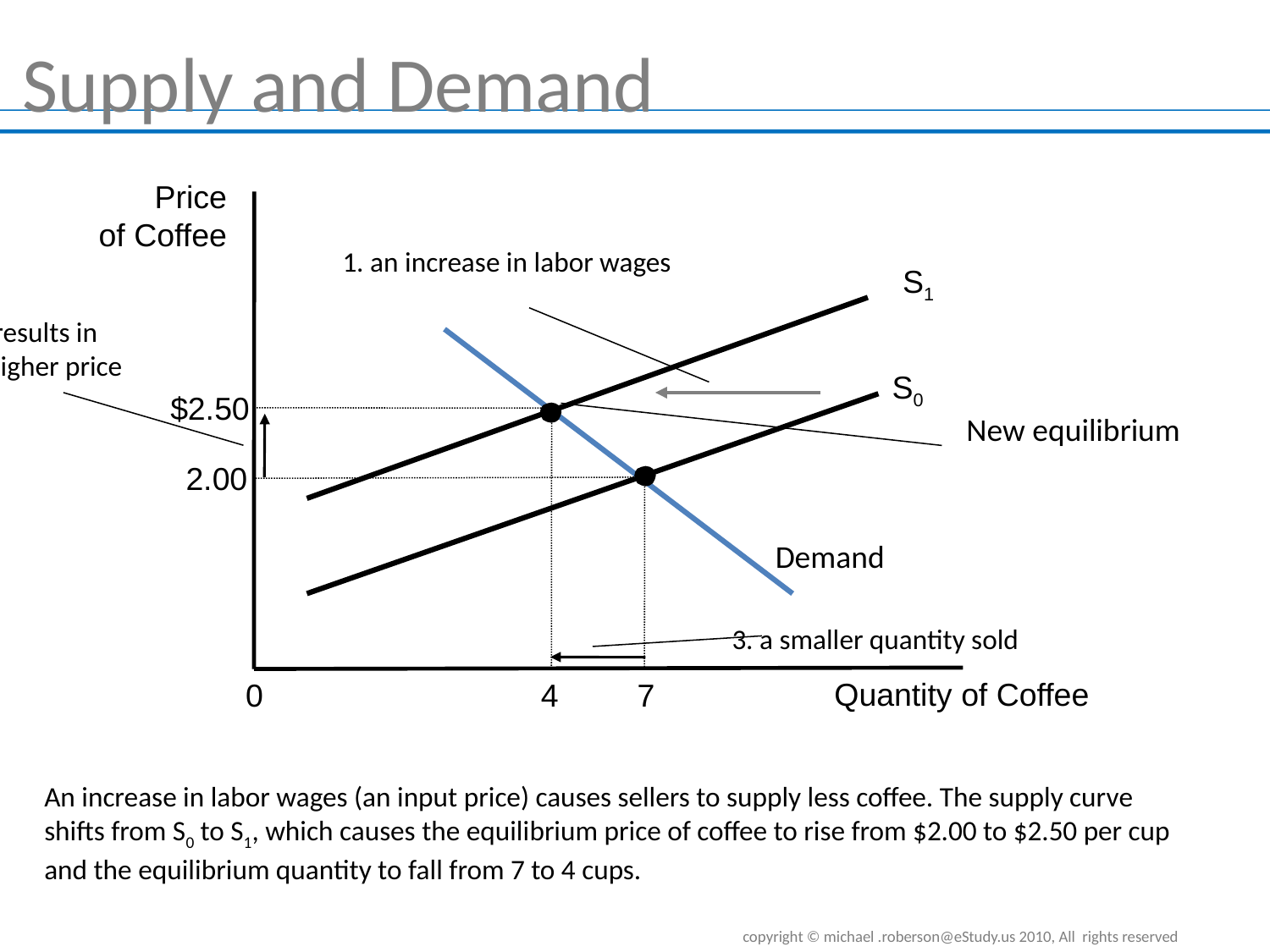

# Supply and Demand
Price
of Coffee

1. an increase in labor wages
S1
2. results in
a higher price
$2.50

Demand
S0
New equilibrium
4
3. a smaller quantity sold
2.00

7
Quantity of Coffee
0
An increase in labor wages (an input price) causes sellers to supply less coffee. The supply curve shifts from S0 to S1, which causes the equilibrium price of coffee to rise from $2.00 to $2.50 per cup and the equilibrium quantity to fall from 7 to 4 cups.